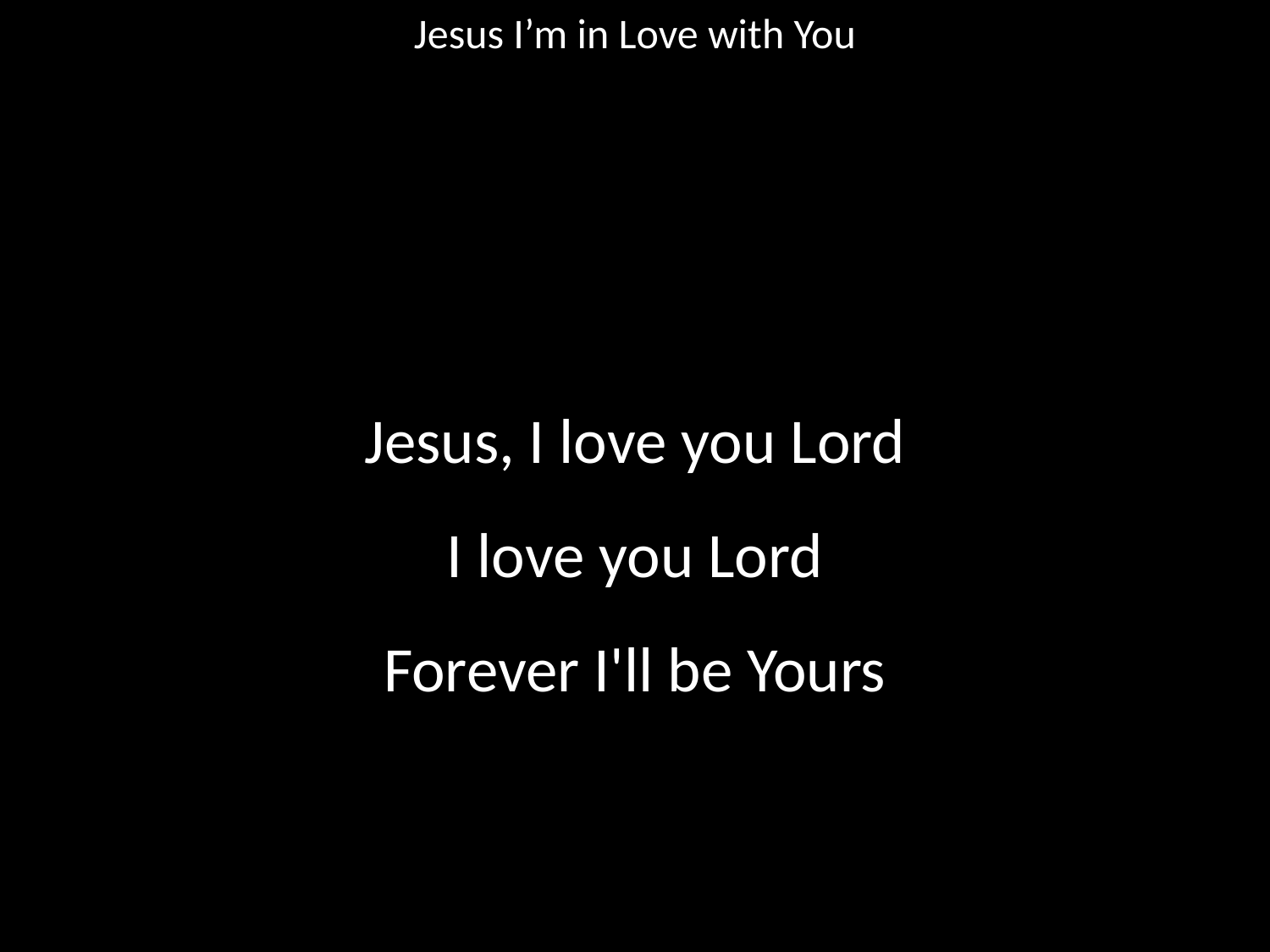

Jesus I’m in Love with You
#
Jesus, I love you Lord
I love you Lord
Forever I'll be Yours